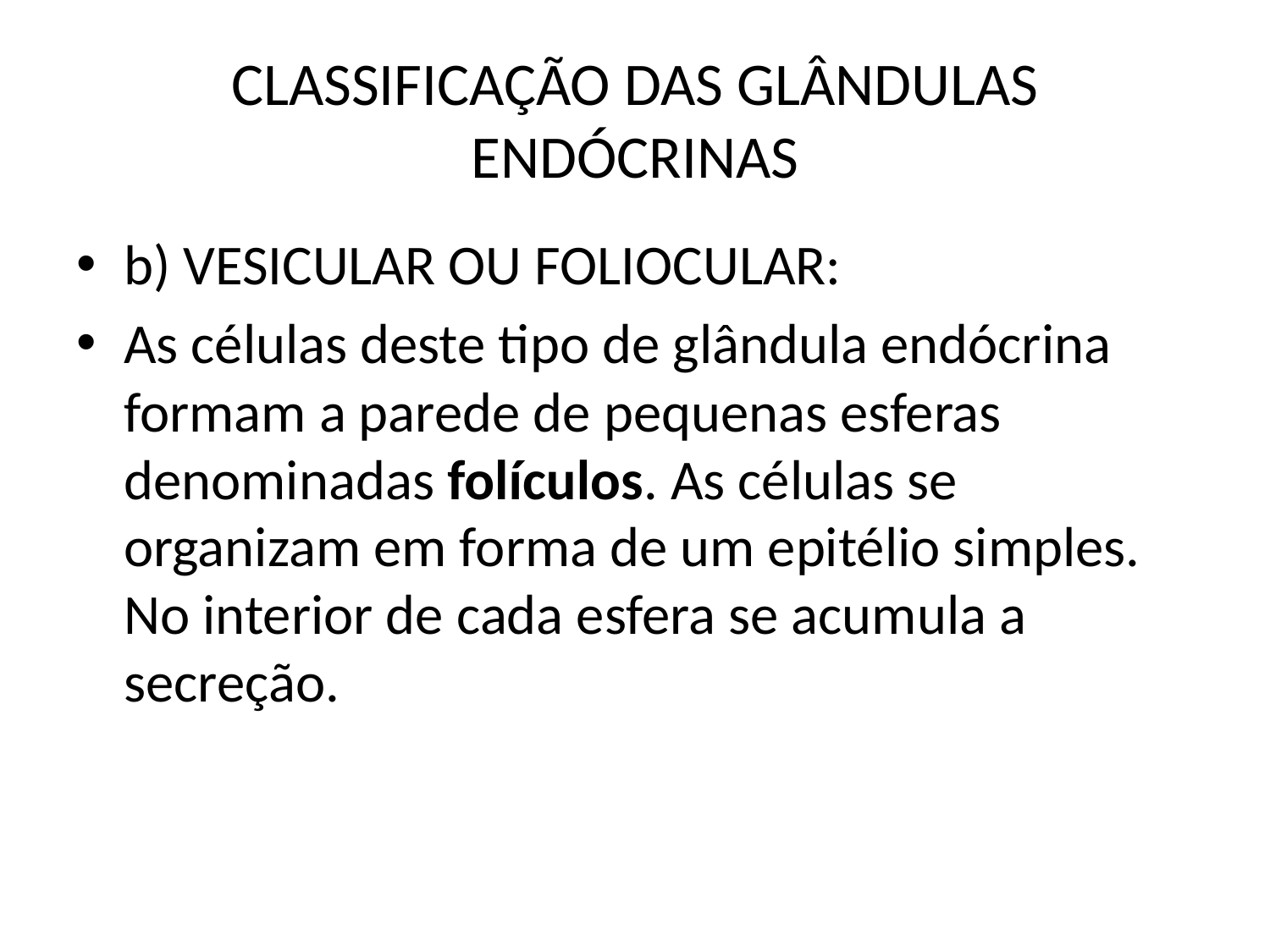

# CLASSIFICAÇÃO DAS GLÂNDULAS ENDÓCRINAS
b) VESICULAR OU FOLIOCULAR:
As células deste tipo de glândula endócrina formam a parede de pequenas esferas denominadas folículos. As células se organizam em forma de um epitélio simples. No interior de cada esfera se acumula a secreção.